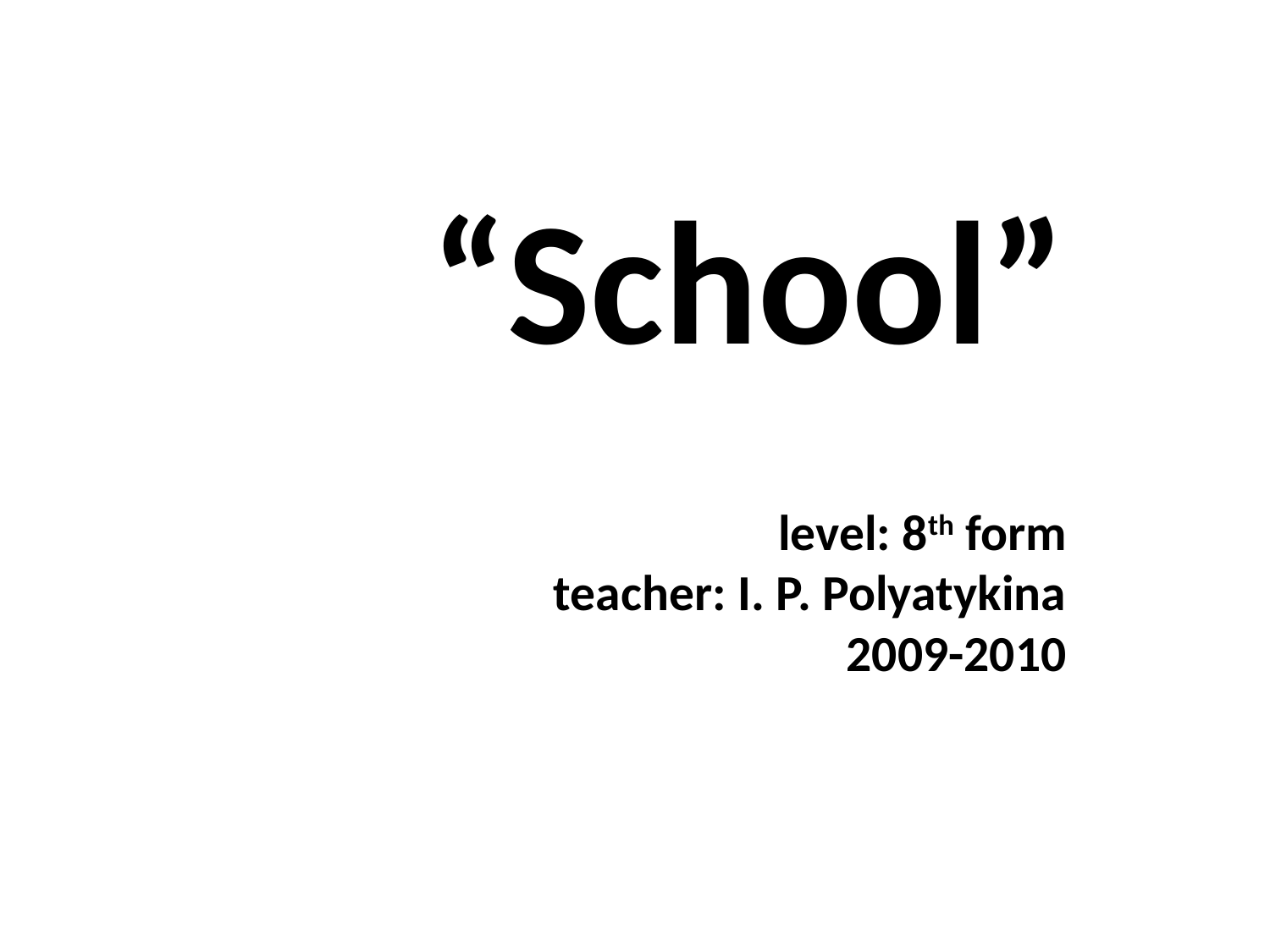

“School”
level: 8th form
teacher: I. P. Polyatykina
2009-2010